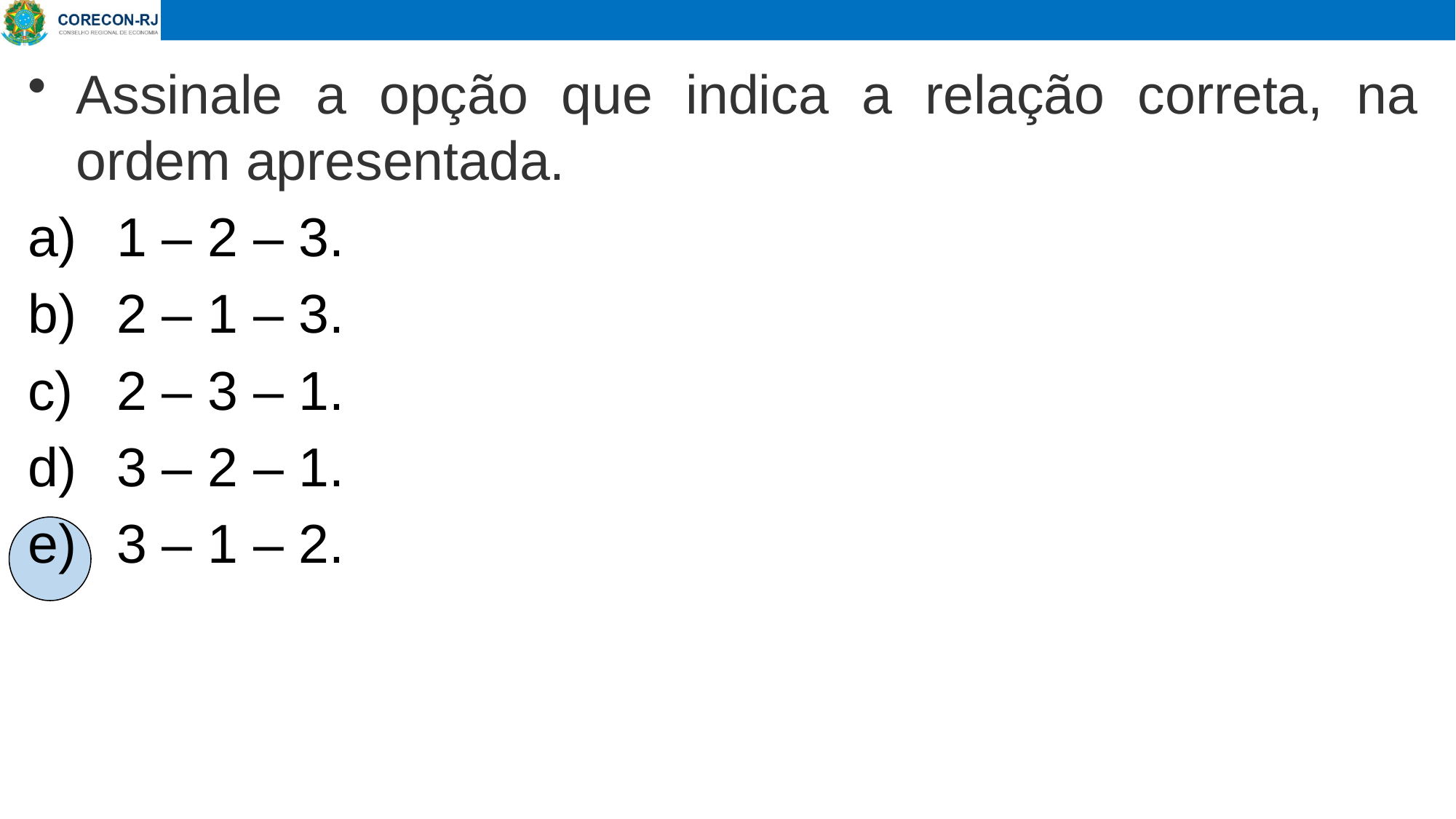

# Assinale a opção que indica a relação correta, na ordem apresentada.
1 – 2 – 3.
2 – 1 – 3.
2 – 3 – 1.
3 – 2 – 1.
3 – 1 – 2.